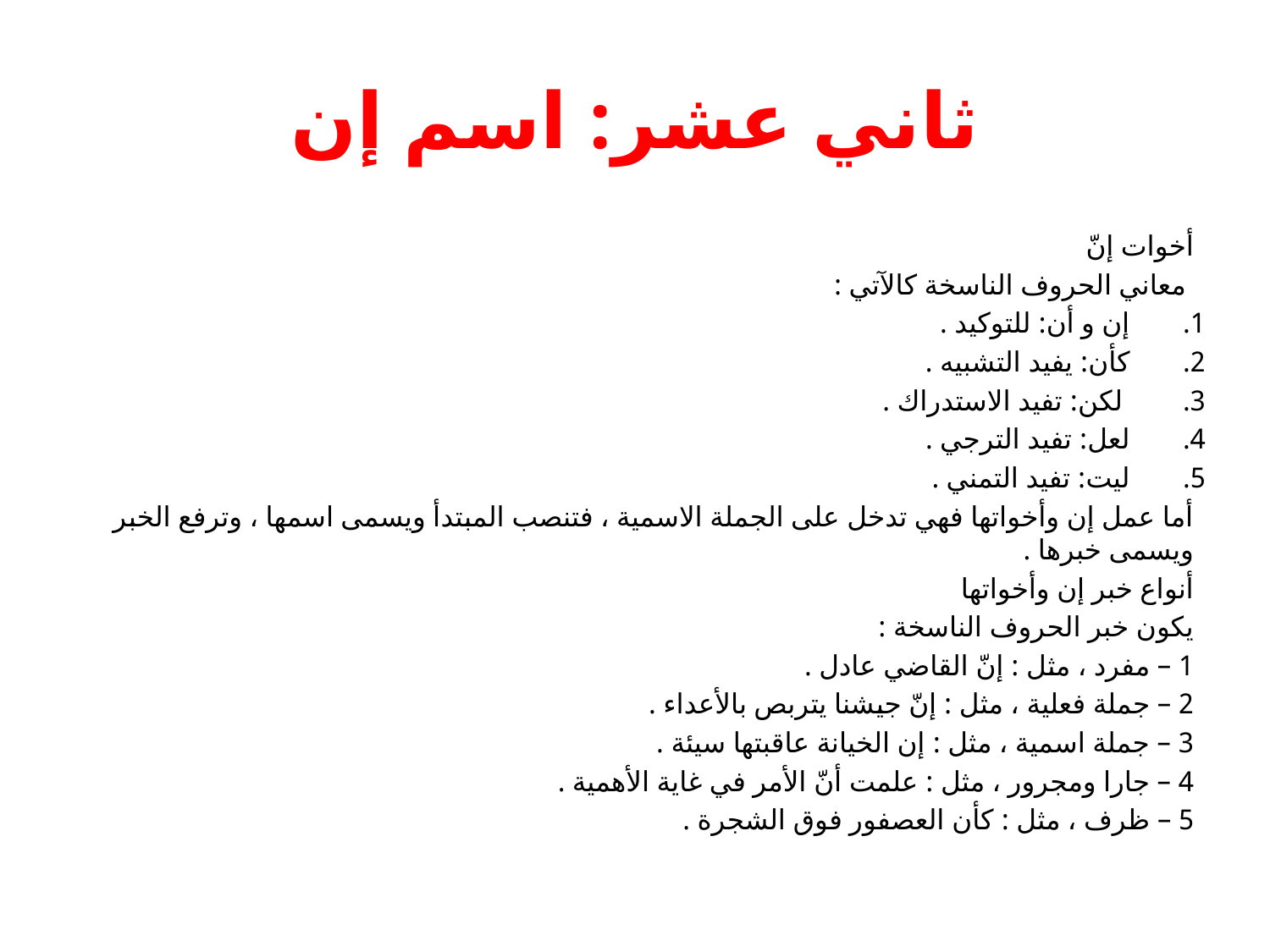

# ثاني عشر: اسم إن
أخوات إنّ
 معاني الحروف الناسخة كالآتي :
إن و أن: للتوكيد .
كأن: يفيد التشبيه .
 لكن: تفيد الاستدراك .
لعل: تفيد الترجي .
ليت: تفيد التمني .
أما عمل إن وأخواتها فهي تدخل على الجملة الاسمية ، فتنصب المبتدأ ويسمى اسمها ، وترفع الخبر ويسمى خبرها .
أنواع خبر إن وأخواتها
يكون خبر الحروف الناسخة :
1 – مفرد ، مثل : إنّ القاضي عادل .
2 – جملة فعلية ، مثل : إنّ جيشنا يتربص بالأعداء .
3 – جملة اسمية ، مثل : إن الخيانة عاقبتها سيئة .
4 – جارا ومجرور ، مثل : علمت أنّ الأمر في غاية الأهمية .
5 – ظرف ، مثل : كأن العصفور فوق الشجرة .